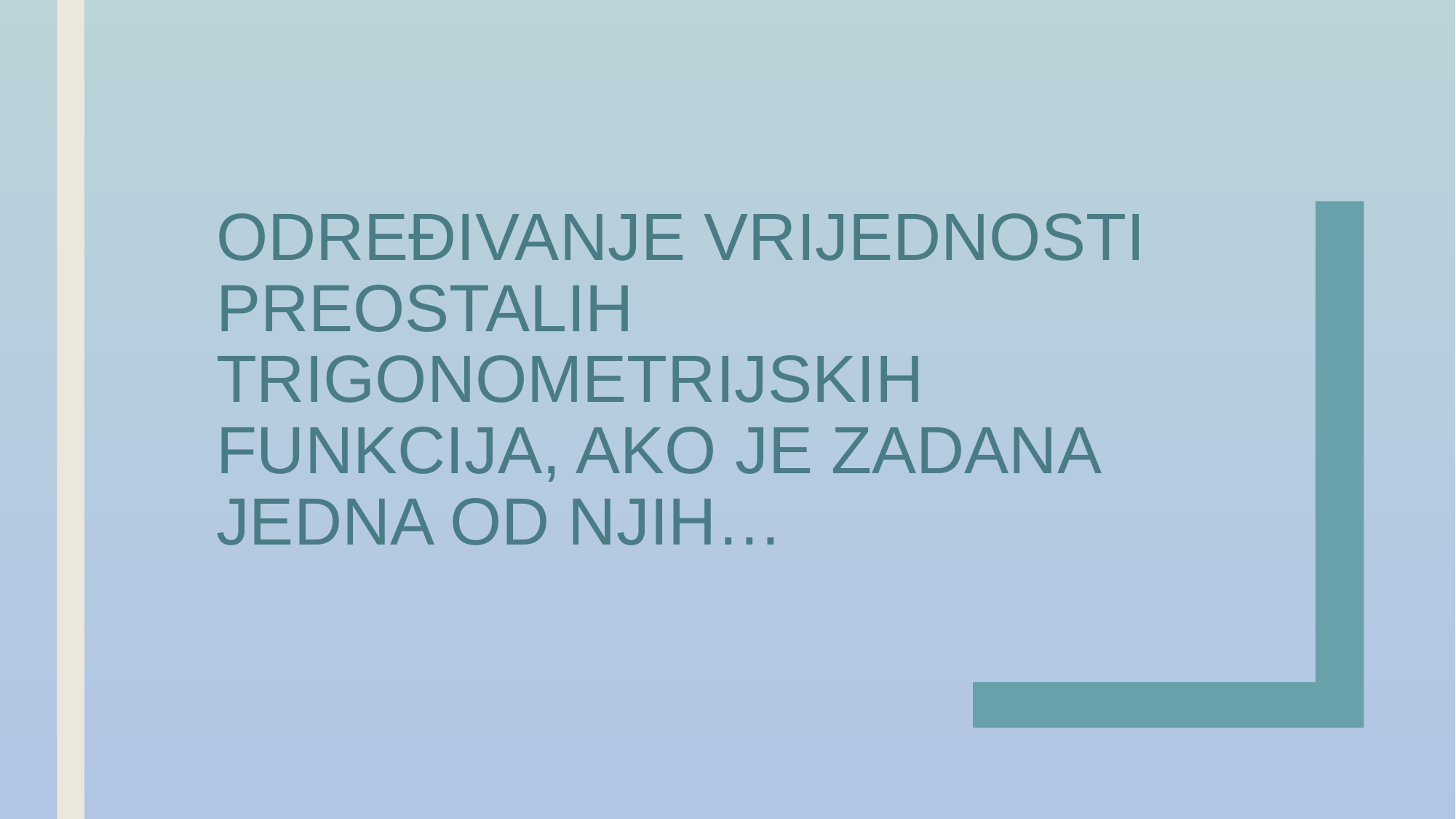

# Određivanje vrijednosti preostalih trigonometrijskih funkcija, ako je zadana jedna od njih…